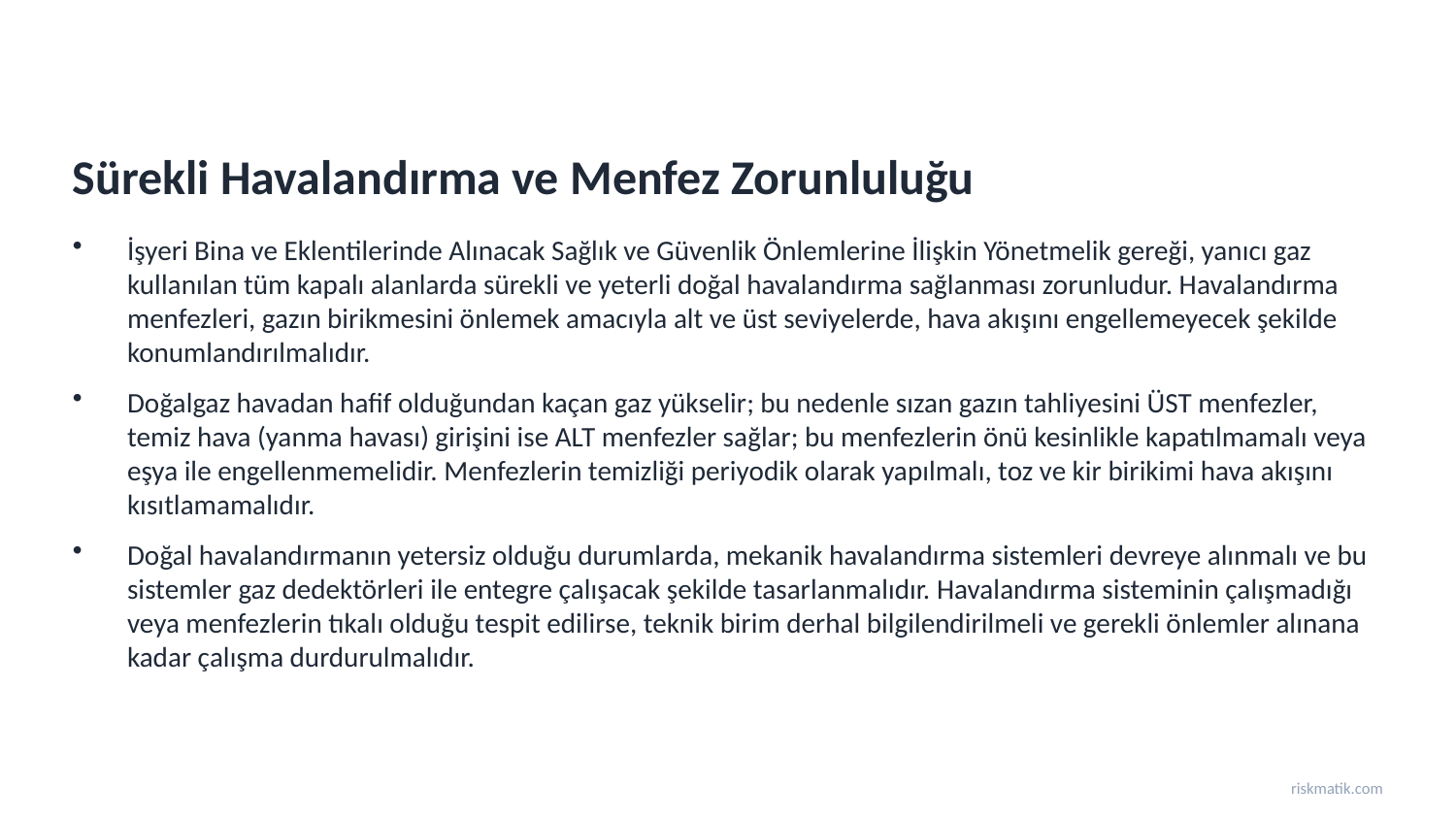

Sürekli Havalandırma ve Menfez Zorunluluğu
İşyeri Bina ve Eklentilerinde Alınacak Sağlık ve Güvenlik Önlemlerine İlişkin Yönetmelik gereği, yanıcı gaz kullanılan tüm kapalı alanlarda sürekli ve yeterli doğal havalandırma sağlanması zorunludur. Havalandırma menfezleri, gazın birikmesini önlemek amacıyla alt ve üst seviyelerde, hava akışını engellemeyecek şekilde konumlandırılmalıdır.
Doğalgaz havadan hafif olduğundan kaçan gaz yükselir; bu nedenle sızan gazın tahliyesini ÜST menfezler, temiz hava (yanma havası) girişini ise ALT menfezler sağlar; bu menfezlerin önü kesinlikle kapatılmamalı veya eşya ile engellenmemelidir. Menfezlerin temizliği periyodik olarak yapılmalı, toz ve kir birikimi hava akışını kısıtlamamalıdır.
Doğal havalandırmanın yetersiz olduğu durumlarda, mekanik havalandırma sistemleri devreye alınmalı ve bu sistemler gaz dedektörleri ile entegre çalışacak şekilde tasarlanmalıdır. Havalandırma sisteminin çalışmadığı veya menfezlerin tıkalı olduğu tespit edilirse, teknik birim derhal bilgilendirilmeli ve gerekli önlemler alınana kadar çalışma durdurulmalıdır.
riskmatik.com